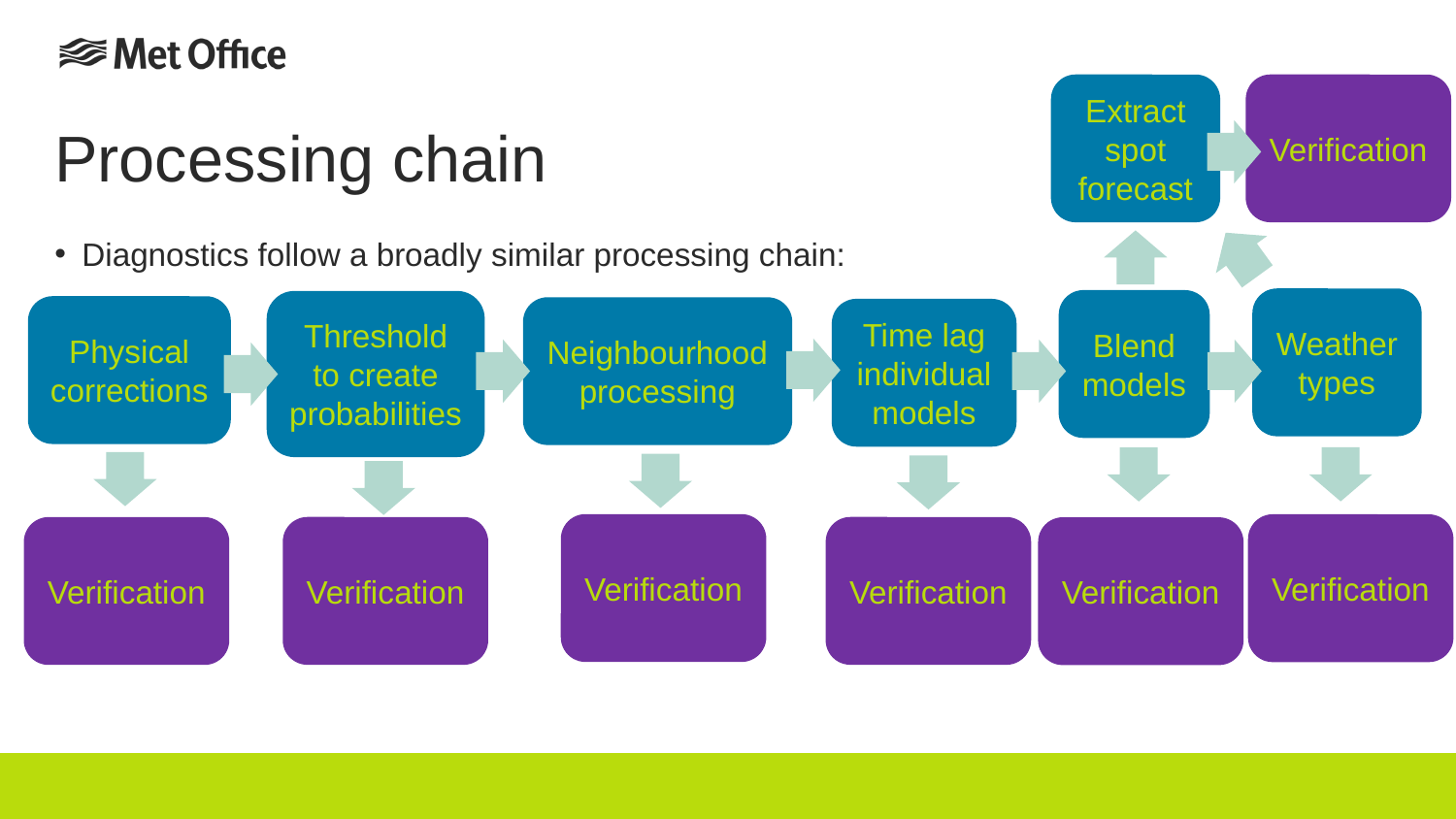

Extract spot forecast
Verification
# Processing chain

Diagnostics follow a broadly similar processing chain:
Weather types
Blend models
Threshold to create probabilities
Physical corrections
Neighbourhood processing
Time lag individual models

Verification
Verification
Verification
Verification
Verification
Verification